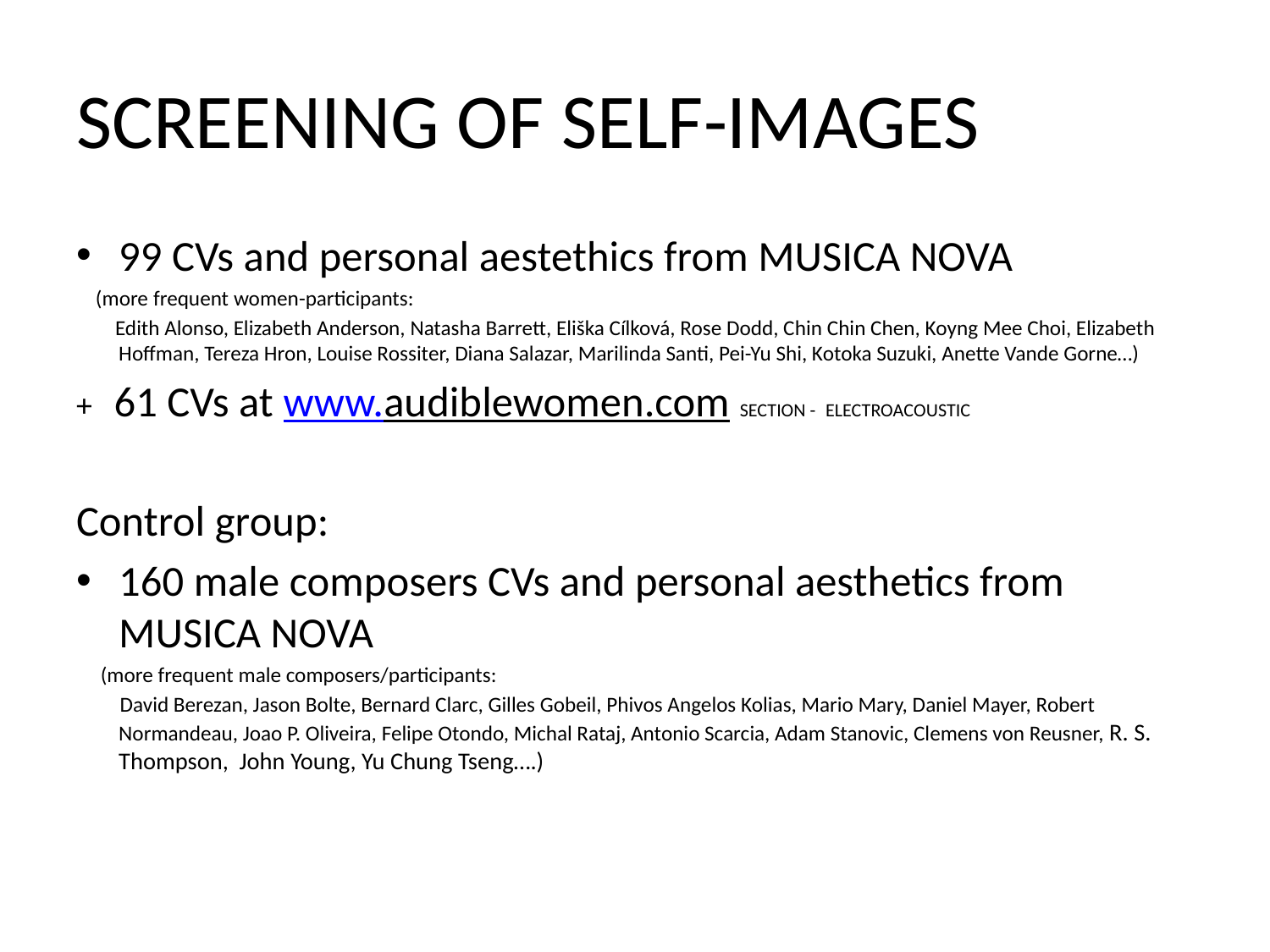

# SCREENING OF SELF-IMAGES
99 CVs and personal aestethics from MUSICA NOVA
    (more frequent women-participants:
        Edith Alonso, Elizabeth Anderson, Natasha Barrett, Eliška Cílková, Rose Dodd, Chin Chin Chen, Koyng Mee Choi, Elizabeth Hoffman, Tereza Hron, Louise Rossiter, Diana Salazar, Marilinda Santi, Pei-Yu Shi, Kotoka Suzuki, Anette Vande Gorne…)
+   61 CVs at www.audiblewomen.com SECTION - ELECTROACOUSTIC

Control group:
160 male composers CVs and personal aesthetics from MUSICA NOVA
     (more frequent male composers/participants:
         David Berezan, Jason Bolte, Bernard Clarc, Gilles Gobeil, Phivos Angelos Kolias, Mario Mary, Daniel Mayer, Robert Normandeau, Joao P. Oliveira, Felipe Otondo, Michal Rataj, Antonio Scarcia, Adam Stanovic, Clemens von Reusner, R. S. Thompson,  John Young, Yu Chung Tseng….)